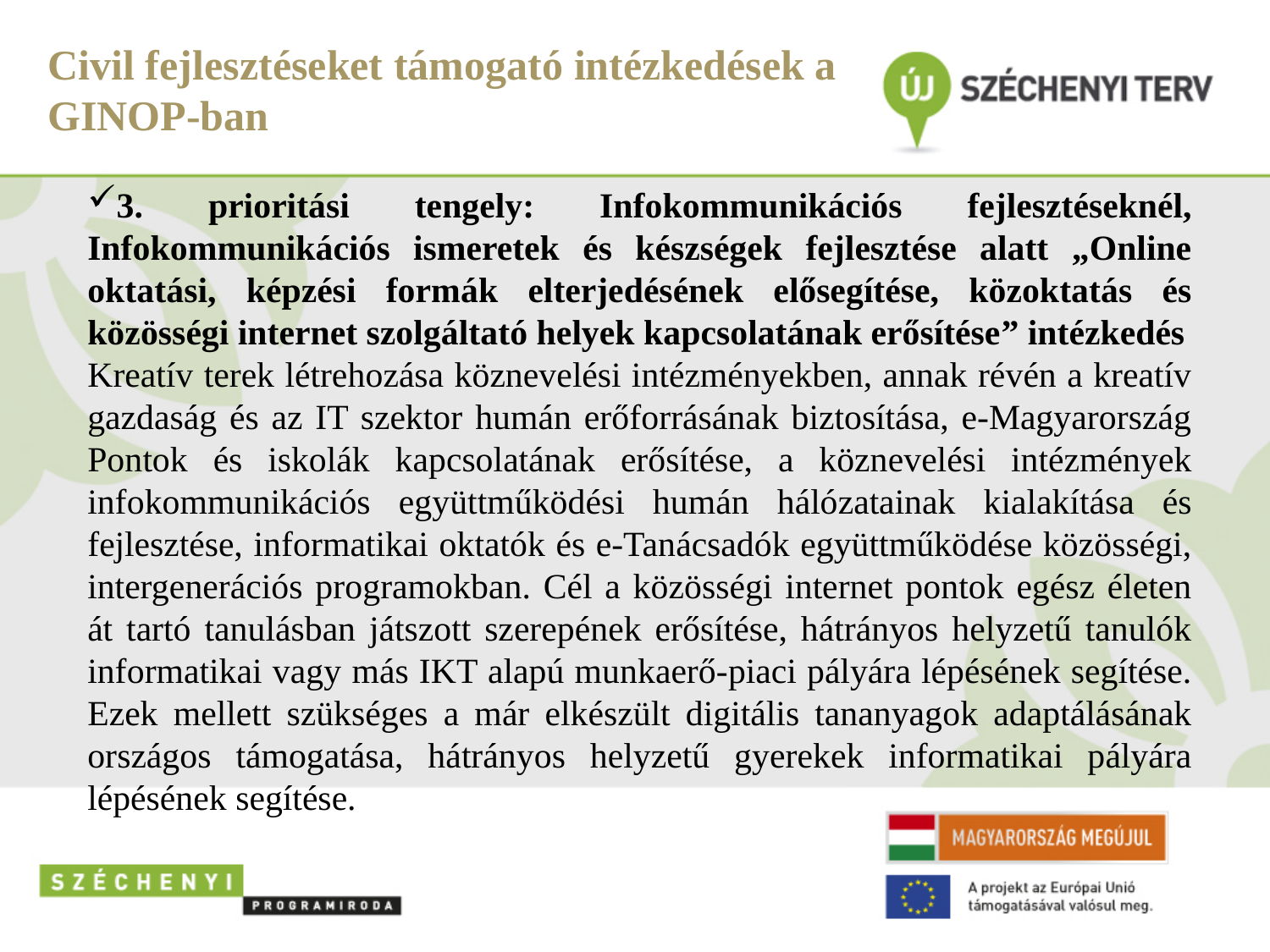

# Civil fejlesztéseket támogató intézkedések a GINOP-ban
3. prioritási tengely: Infokommunikációs fejlesztéseknél, Infokommunikációs ismeretek és készségek fejlesztése alatt „Online oktatási, képzési formák elterjedésének elősegítése, közoktatás és közösségi internet szolgáltató helyek kapcsolatának erősítése” intézkedés
Kreatív terek létrehozása köznevelési intézményekben, annak révén a kreatív gazdaság és az IT szektor humán erőforrásának biztosítása, e-Magyarország Pontok és iskolák kapcsolatának erősítése, a köznevelési intézmények infokommunikációs együttműködési humán hálózatainak kialakítása és fejlesztése, informatikai oktatók és e-Tanácsadók együttműködése közösségi, intergenerációs programokban. Cél a közösségi internet pontok egész életen át tartó tanulásban játszott szerepének erősítése, hátrányos helyzetű tanulók informatikai vagy más IKT alapú munkaerő-piaci pályára lépésének segítése. Ezek mellett szükséges a már elkészült digitális tananyagok adaptálásának országos támogatása, hátrányos helyzetű gyerekek informatikai pályára lépésének segítése.